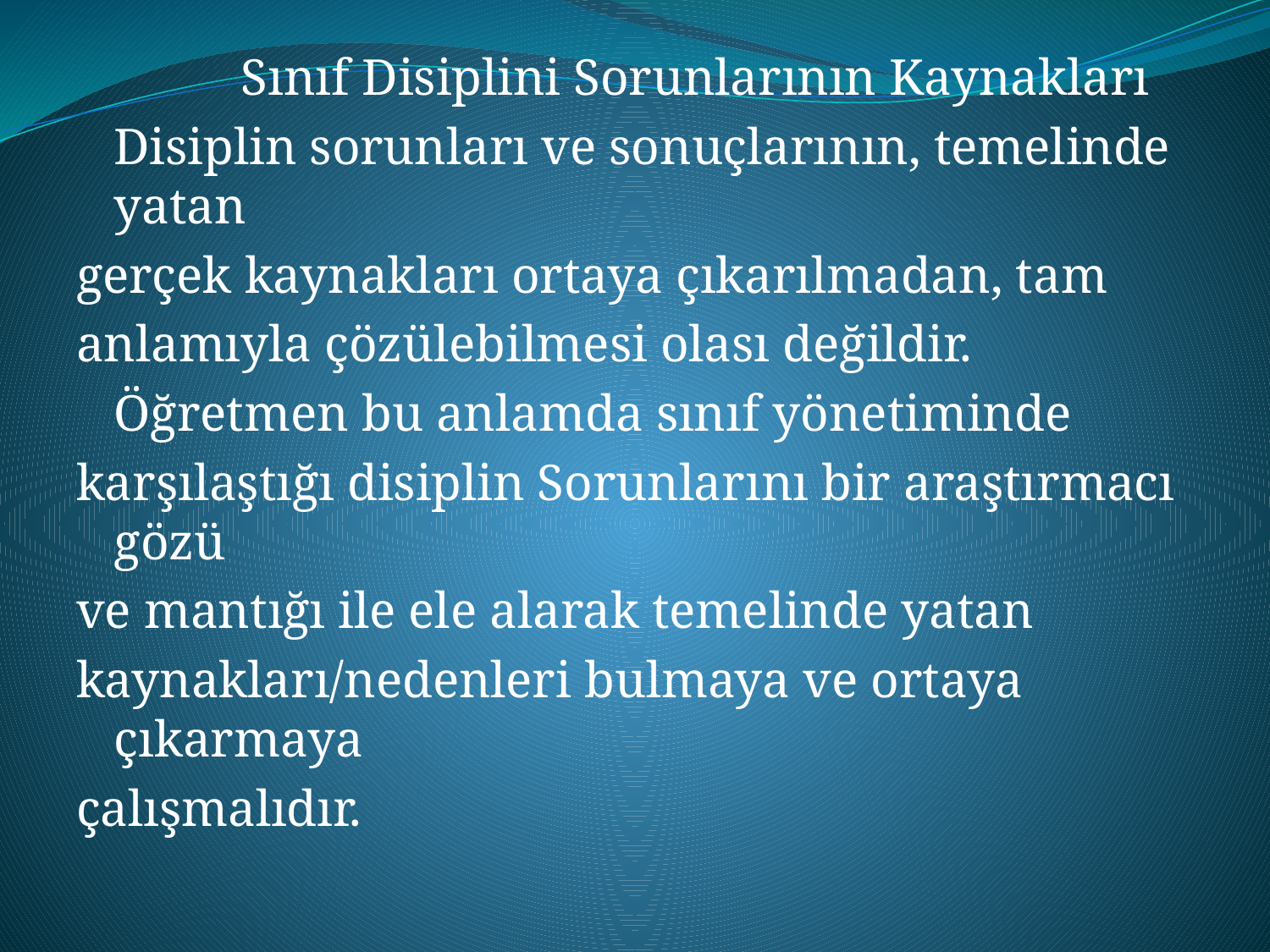

Sınıf Disiplini Sorunlarının Kaynakları
	Disiplin sorunları ve sonuçlarının, temelinde yatan
gerçek kaynakları ortaya çıkarılmadan, tam
anlamıyla çözülebilmesi olası değildir.
	Öğretmen bu anlamda sınıf yönetiminde
karşılaştığı disiplin Sorunlarını bir araştırmacı gözü
ve mantığı ile ele alarak temelinde yatan
kaynakları/nedenleri bulmaya ve ortaya çıkarmaya
çalışmalıdır.